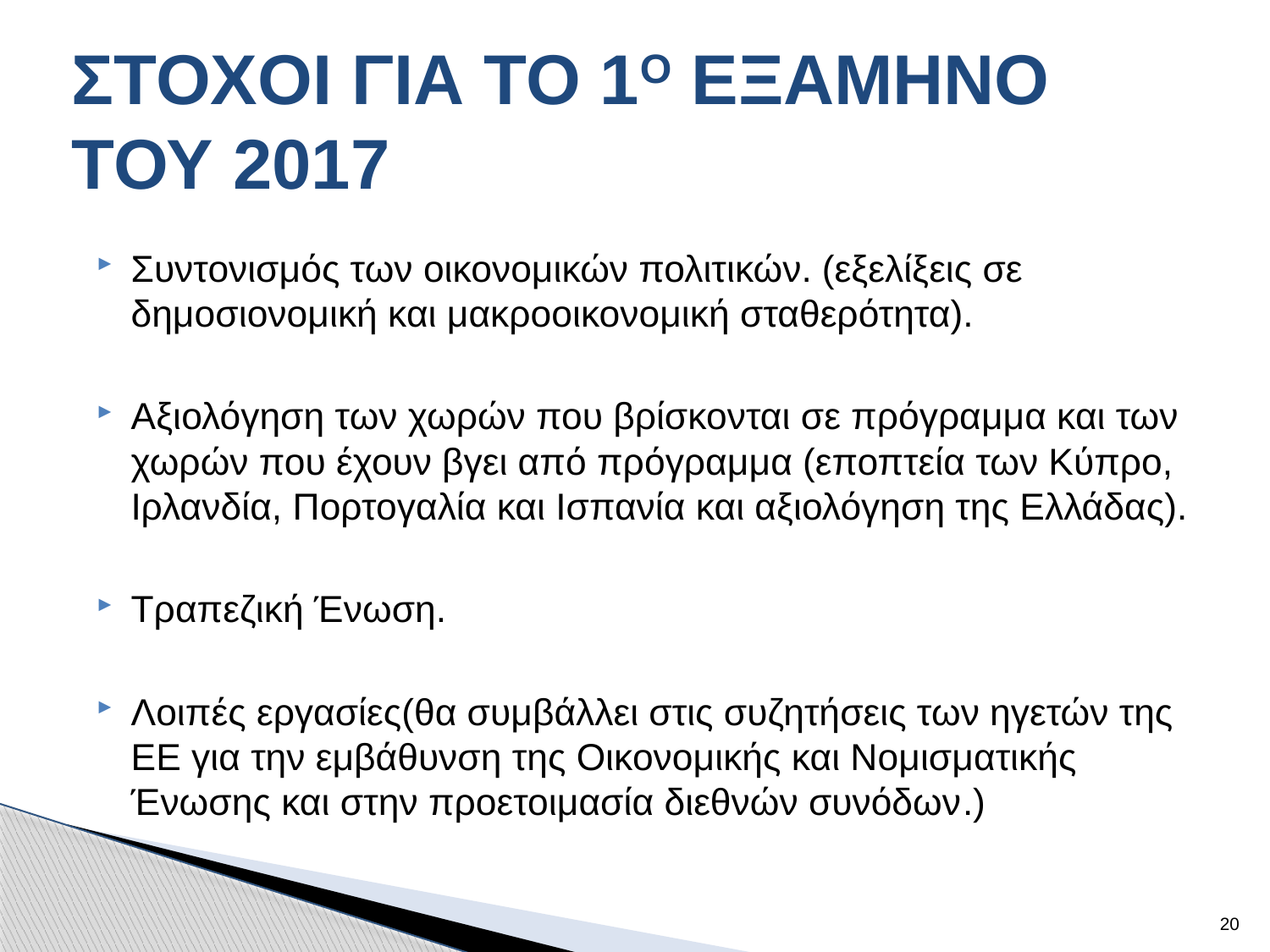

# ΣΤΟΧΟΙ ΓΙΑ ΤΟ 1Ο ΕΞΑΜΗΝΟ ΤΟΥ 2017
Συντονισμός των οικονομικών πολιτικών. (εξελίξεις σε δημοσιονομική και μακροοικονομική σταθερότητα).

Αξιολόγηση των χωρών που βρίσκονται σε πρόγραμμα και των χωρών που έχουν βγει από πρόγραμμα (εποπτεία των Κύπρο, Ιρλανδία, Πορτογαλία και Ισπανία και αξιολόγηση της Ελλάδας).

Τραπεζική Ένωση.

Λοιπές εργασίες(θα συμβάλλει στις συζητήσεις των ηγετών της ΕΕ για την εμβάθυνση της Οικονομικής και Νομισματικής Ένωσης και στην προετοιμασία διεθνών συνόδων.)

20